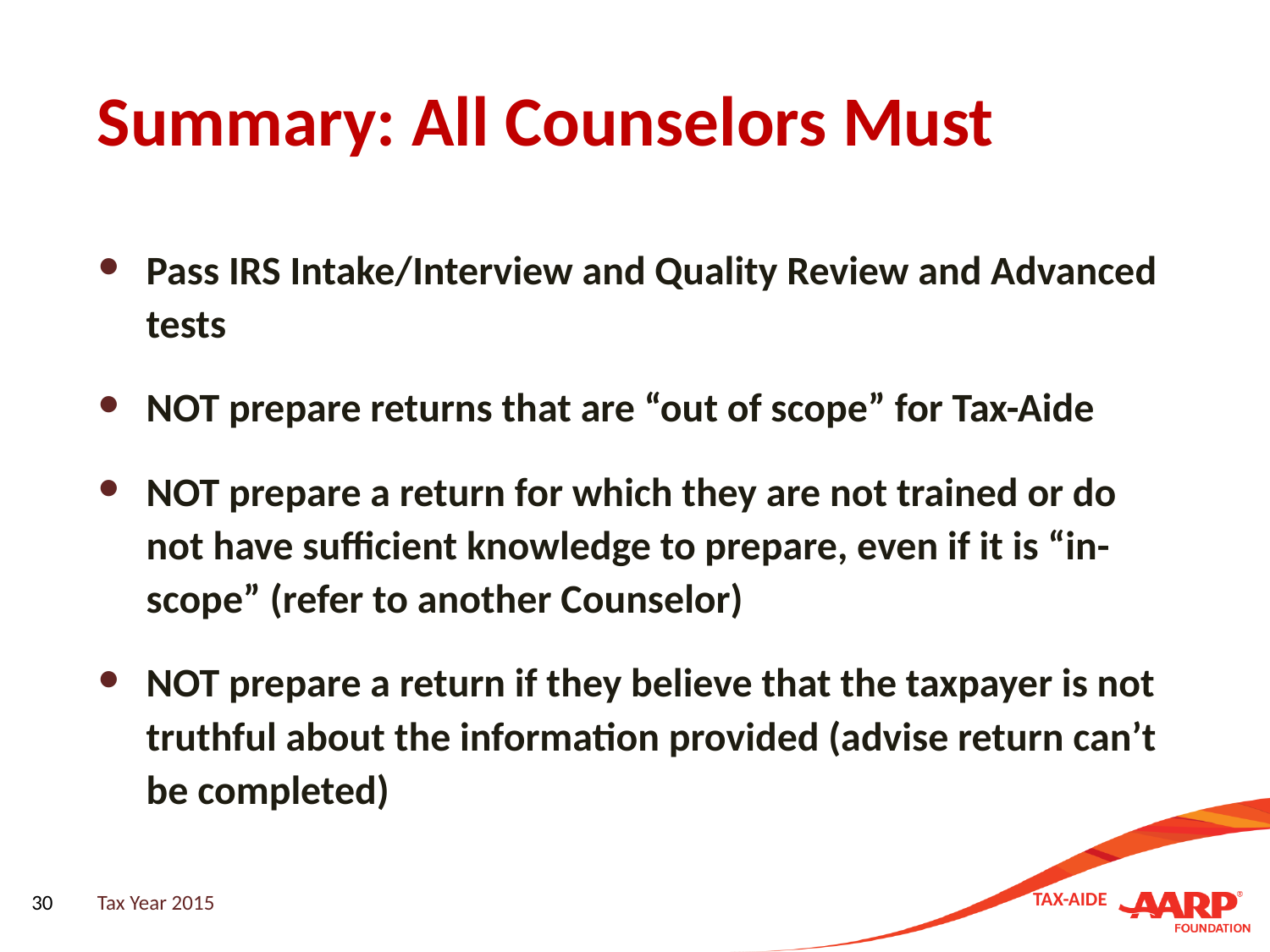

# Summary: All Counselors Must
Pass IRS Intake/Interview and Quality Review and Advanced tests
NOT prepare returns that are “out of scope” for Tax-Aide
NOT prepare a return for which they are not trained or do not have sufficient knowledge to prepare, even if it is “in-scope” (refer to another Counselor)
NOT prepare a return if they believe that the taxpayer is not truthful about the information provided (advise return can’t be completed)

30
Tax Year 2015